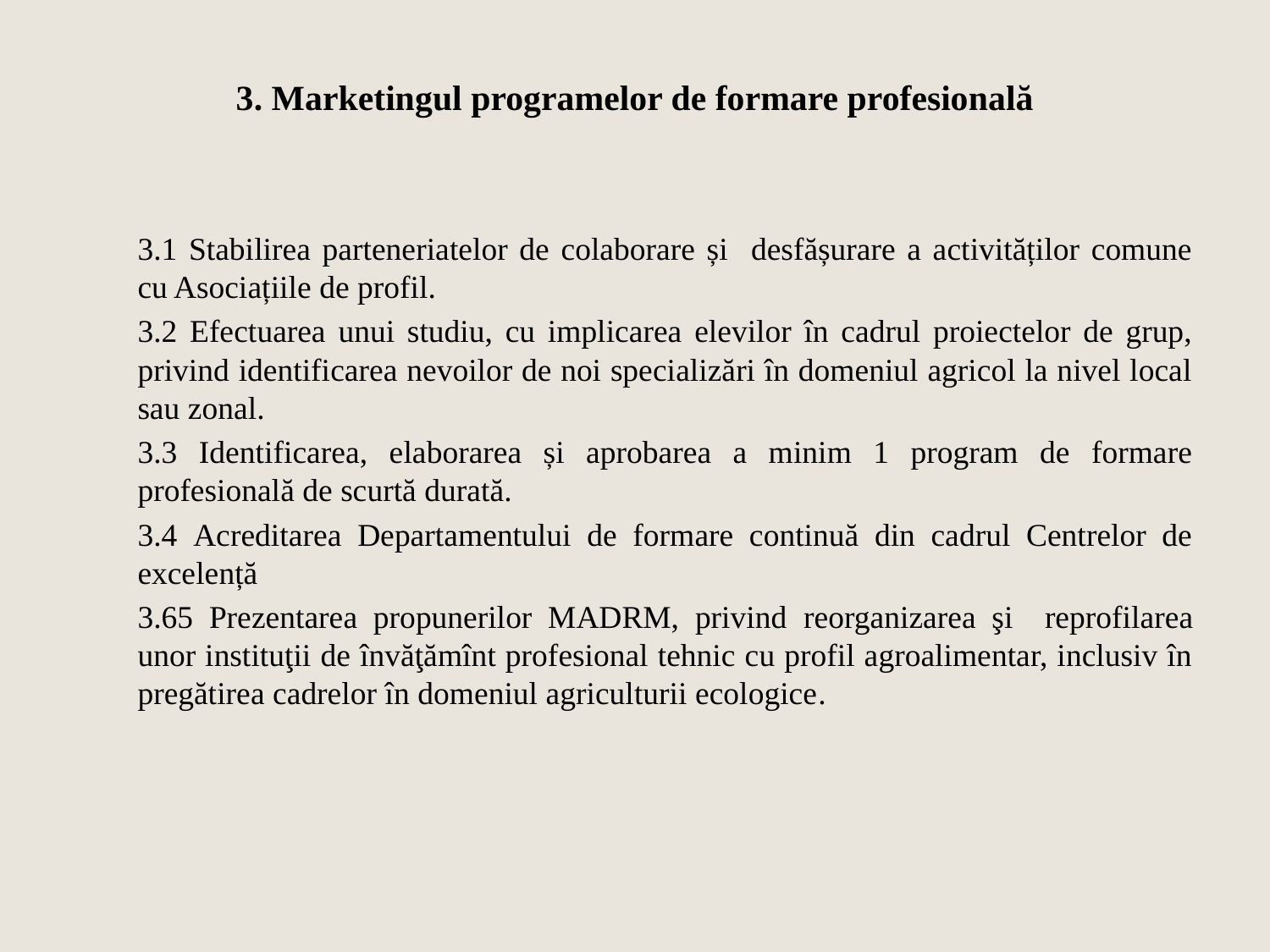

# 3. Marketingul programelor de formare profesională
3.1 Stabilirea parteneriatelor de colaborare și  desfășurare a activităților comune cu Asociațiile de profil.
3.2 Efectuarea unui studiu, cu implicarea elevilor în cadrul proiectelor de grup, privind identificarea nevoilor de noi specializări în domeniul agricol la nivel local sau zonal.
3.3 Identificarea, elaborarea și aprobarea a minim 1 program de formare profesională de scurtă durată.
3.4 Acreditarea Departamentului de formare continuă din cadrul Centrelor de excelență
3.65 Prezentarea propunerilor MADRM, privind reorganizarea şi  reprofilarea unor instituţii de învăţămînt profesional tehnic cu profil agroalimentar, inclusiv în pregătirea cadrelor în domeniul agriculturii ecologice.